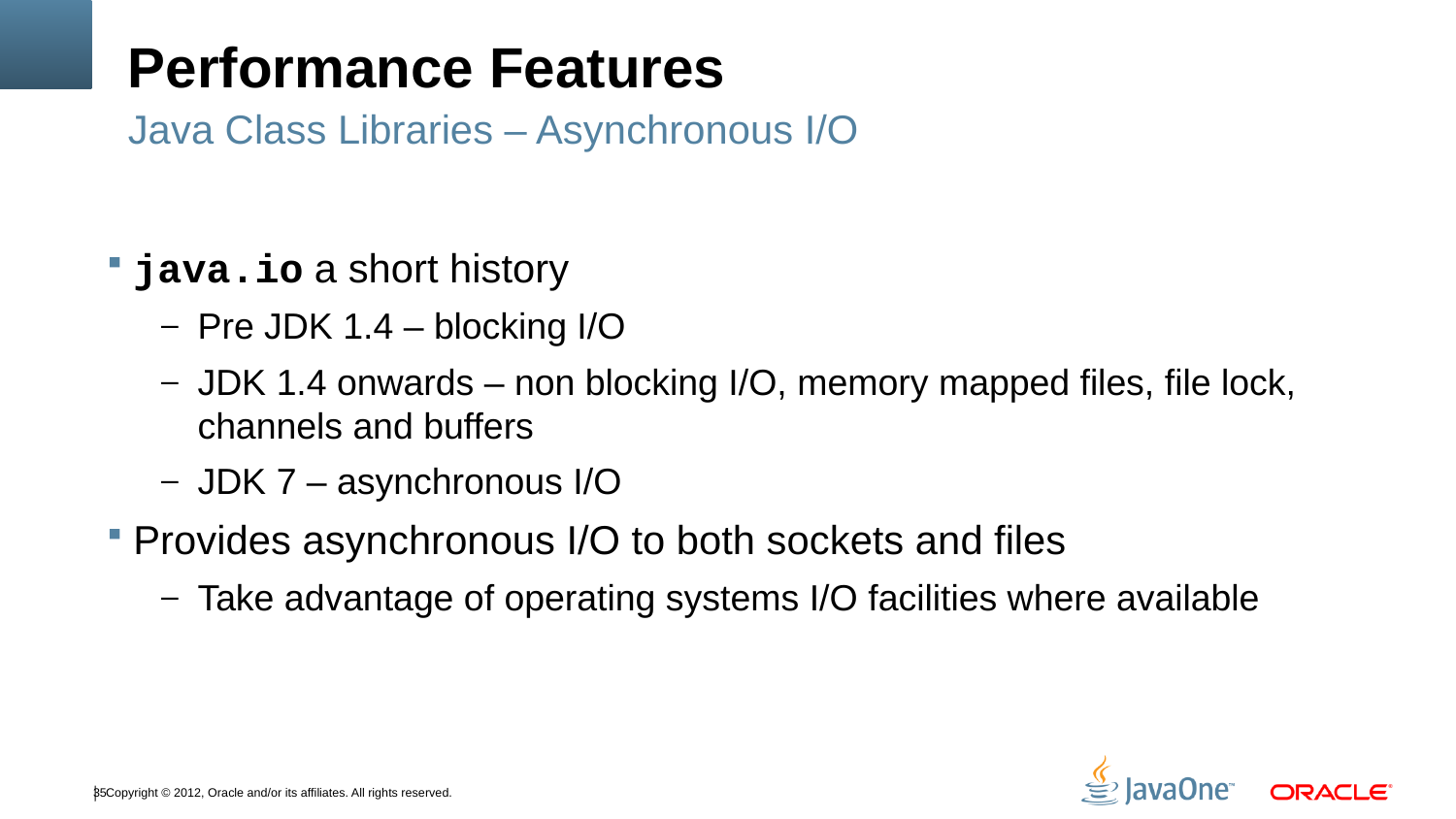

# Performance Features
Java Class Libraries – Asynchronous I/O

java.io a short history
Pre JDK 1.4 – blocking I/O
JDK 1.4 onwards – non blocking I/O, memory mapped files, file lock, channels and buffers
JDK 7 – asynchronous I/O
Provides asynchronous I/O to both sockets and files
Take advantage of operating systems I/O facilities where available